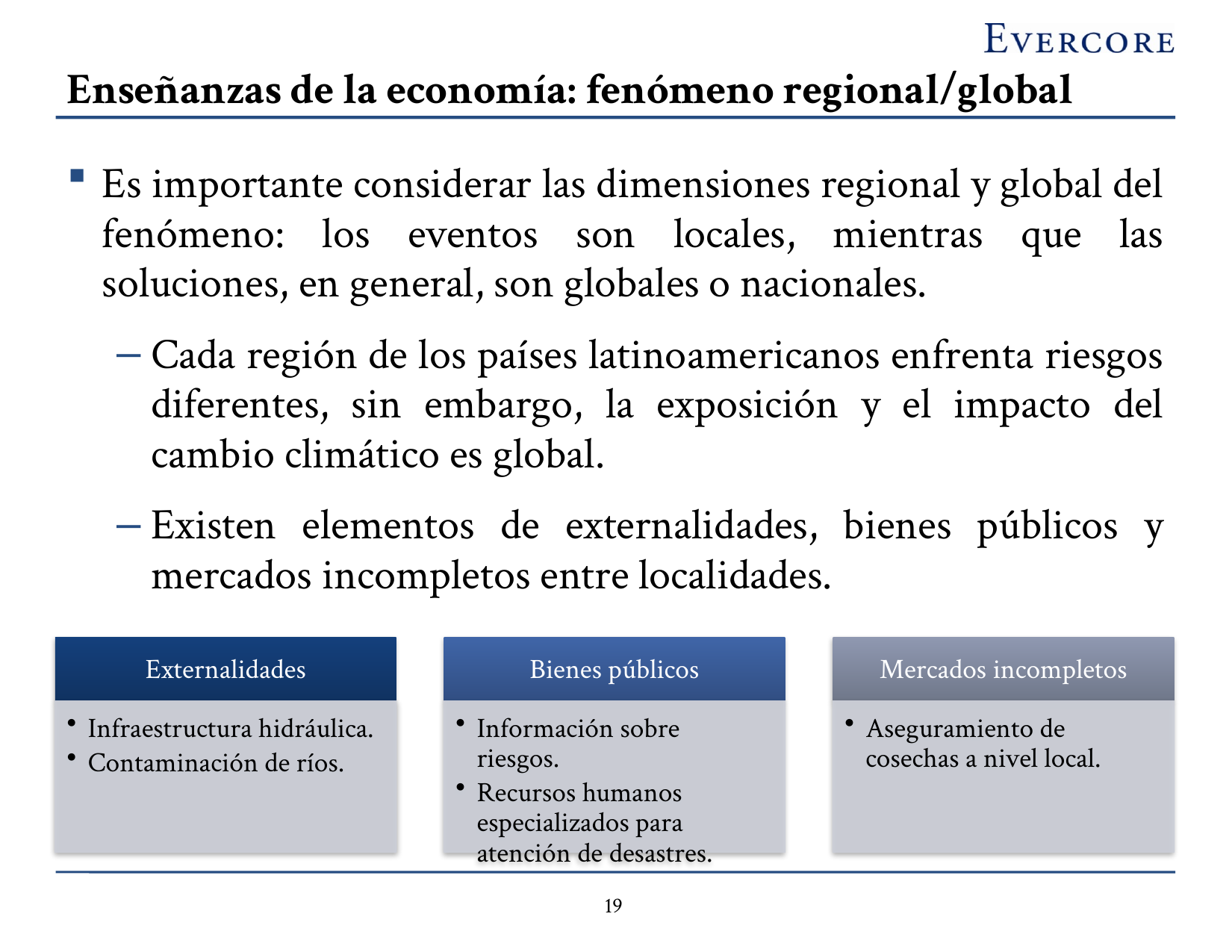

# Enseñanzas de la economía: fenómeno regional/global
Es importante considerar las dimensiones regional y global del fenómeno: los eventos son locales, mientras que las soluciones, en general, son globales o nacionales.
Cada región de los países latinoamericanos enfrenta riesgos diferentes, sin embargo, la exposición y el impacto del cambio climático es global.
Existen elementos de externalidades, bienes públicos y mercados incompletos entre localidades.
Externalidades
Infraestructura hidráulica.
Contaminación de ríos.

Bienes públicos
Información sobre riesgos.
Recursos humanos especializados para atención de desastres.
Mercados incompletos
Aseguramiento de cosechas a nivel local.

19